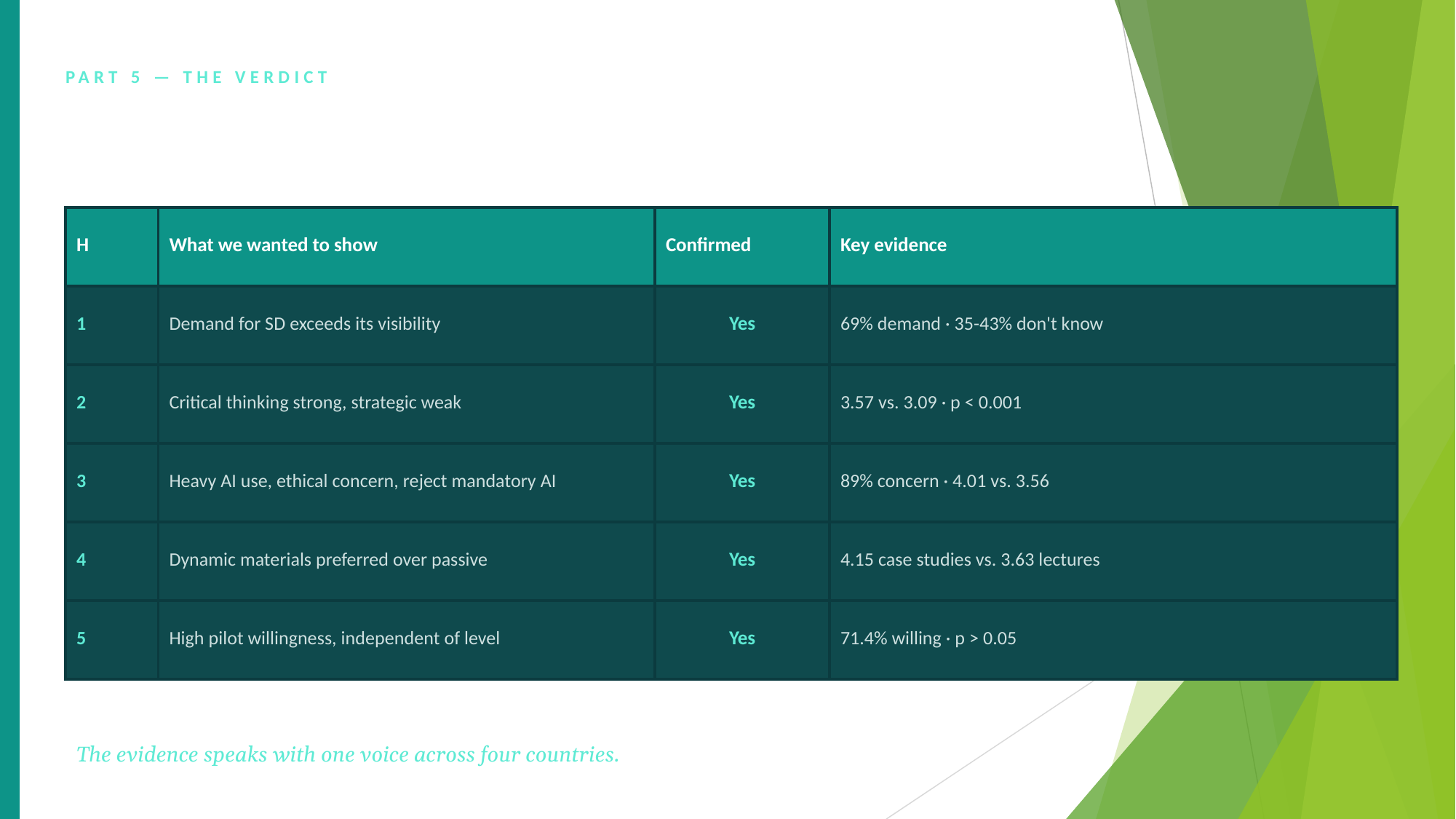

PART 5 — THE VERDICT
All five hypotheses confirmed
| H | What we wanted to show | Confirmed | Key evidence |
| --- | --- | --- | --- |
| 1 | Demand for SD exceeds its visibility | Yes | 69% demand · 35-43% don't know |
| 2 | Critical thinking strong, strategic weak | Yes | 3.57 vs. 3.09 · p < 0.001 |
| 3 | Heavy AI use, ethical concern, reject mandatory AI | Yes | 89% concern · 4.01 vs. 3.56 |
| 4 | Dynamic materials preferred over passive | Yes | 4.15 case studies vs. 3.63 lectures |
| 5 | High pilot willingness, independent of level | Yes | 71.4% willing · p > 0.05 |
The evidence speaks with one voice across four countries.